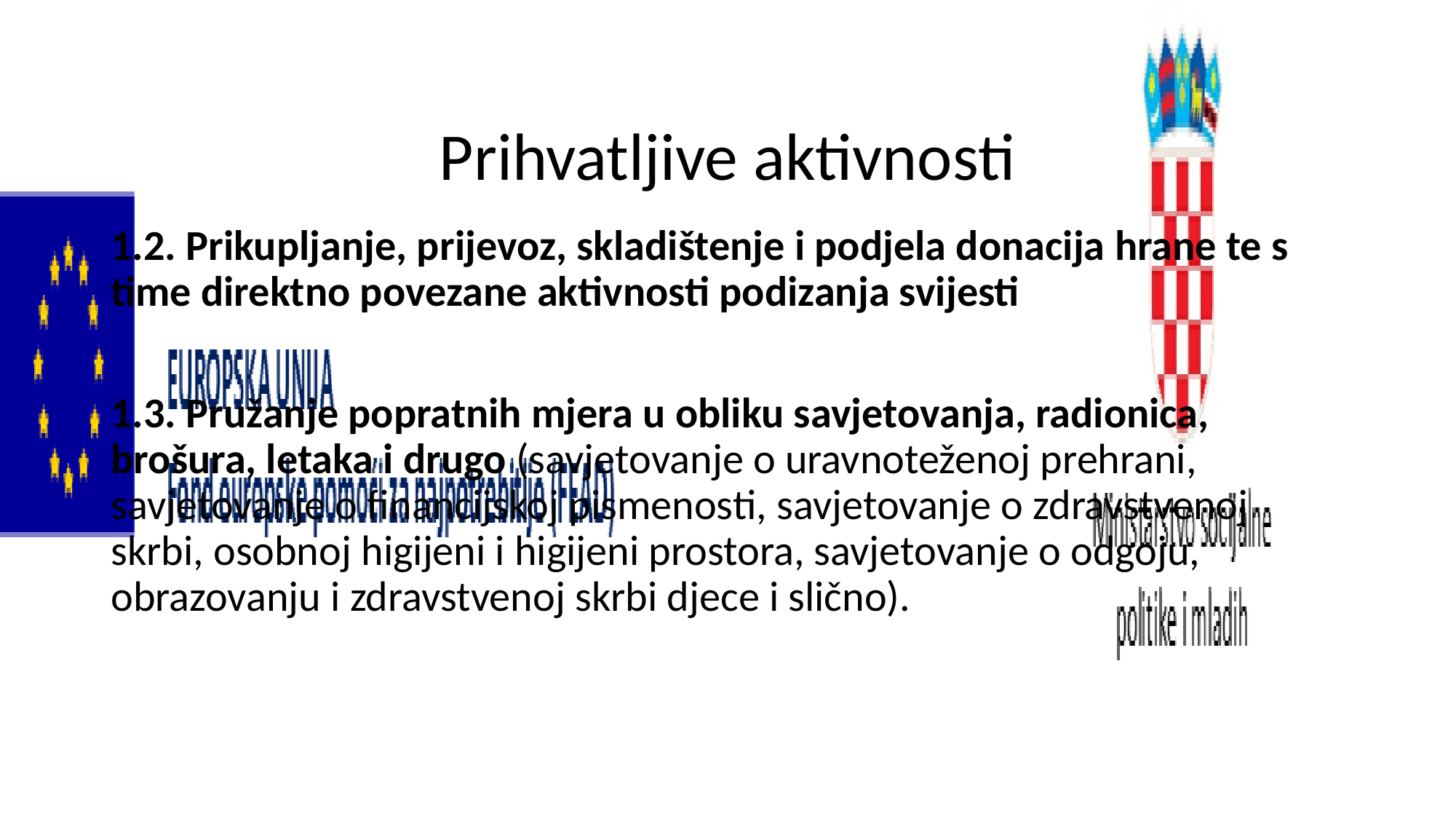

# Prihvatljive aktivnosti
1.2. Prikupljanje, prijevoz, skladištenje i podjela donacija hrane te s time direktno povezane aktivnosti podizanja svijesti

1.3. Pružanje popratnih mjera u obliku savjetovanja, radionica, brošura, letaka i drugo (savjetovanje o uravnoteženoj prehrani, savjetovanje o financijskoj pismenosti, savjetovanje o zdravstvenoj skrbi, osobnoj higijeni i higijeni prostora, savjetovanje o odgoju, obrazovanju i zdravstvenoj skrbi djece i slično).